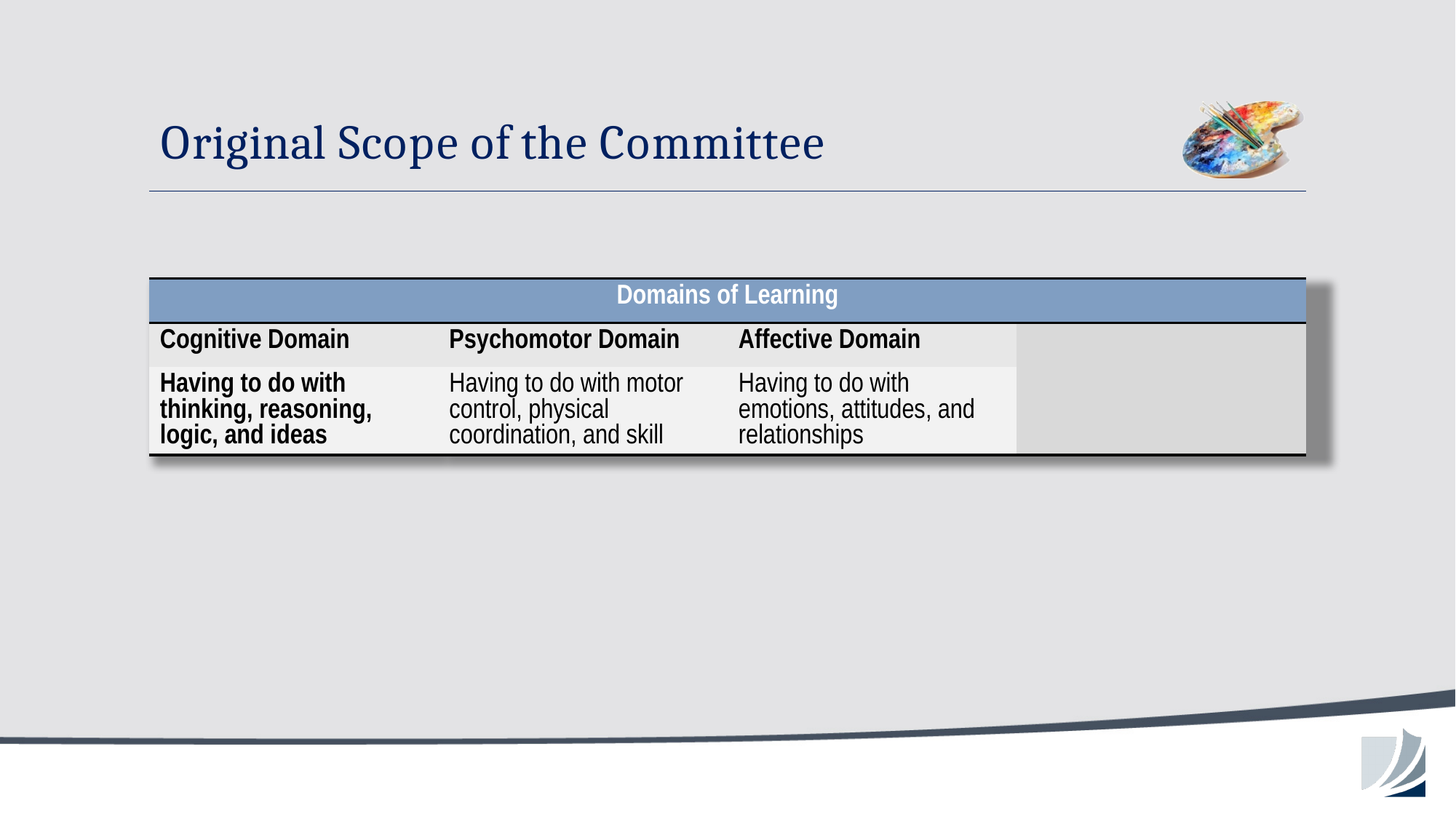

# Original Scope of the Committee
| Domains of Learning |  |  |  |
| --- | --- | --- | --- |
| Cognitive Domain | Psychomotor Domain | Affective Domain |  |
| Having to do with thinking, reasoning, logic, and ideas | Having to do with motor control, physical coordination, and skill | Having to do with emotions, attitudes, and relationships |  |